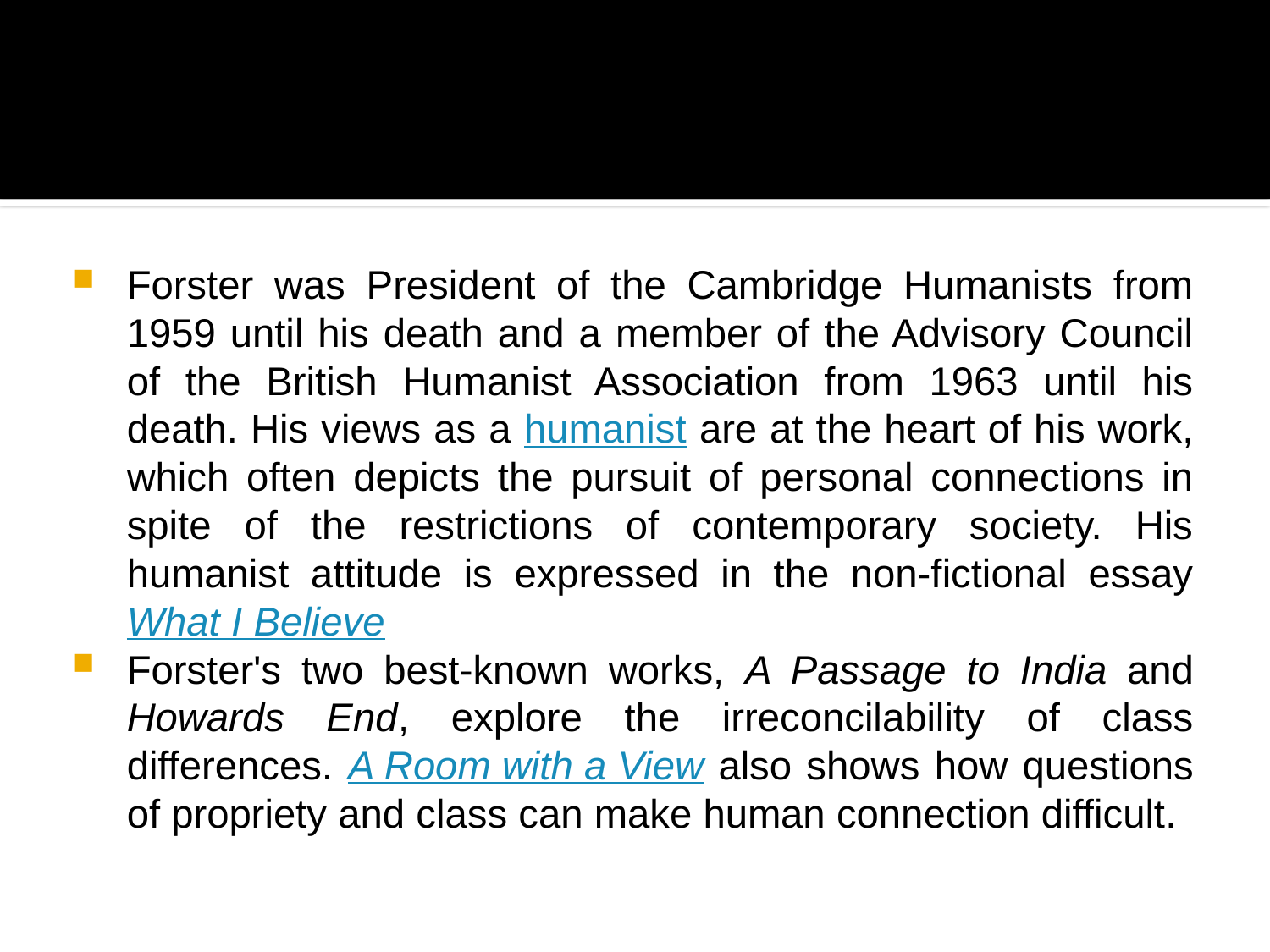

#
Forster was President of the Cambridge Humanists from 1959 until his death and a member of the Advisory Council of the British Humanist Association from 1963 until his death. His views as a humanist are at the heart of his work, which often depicts the pursuit of personal connections in spite of the restrictions of contemporary society. His humanist attitude is expressed in the non-fictional essay What I Believe
Forster's two best-known works, A Passage to India and Howards End, explore the irreconcilability of class differences. A Room with a View also shows how questions of propriety and class can make human connection difficult.